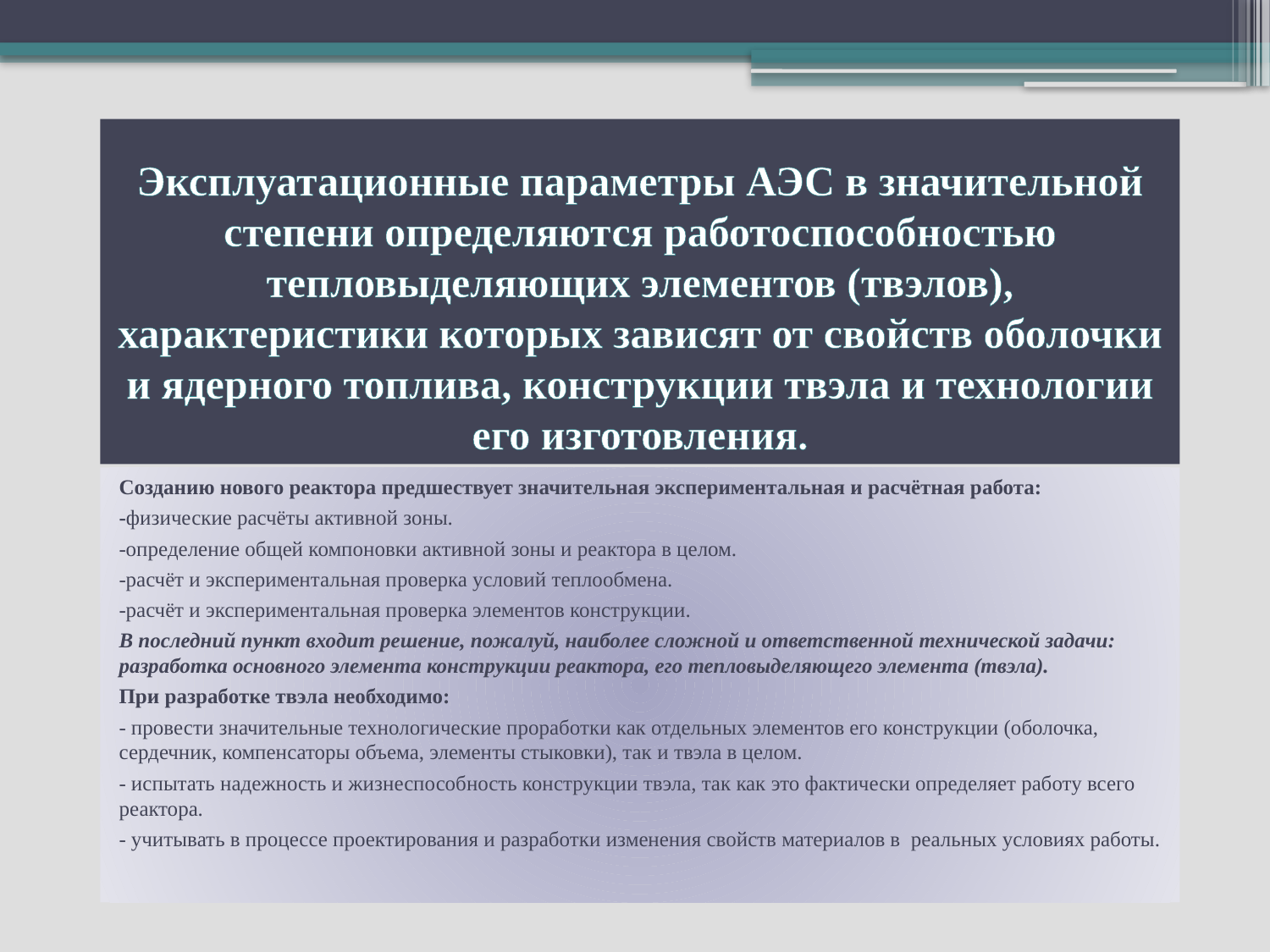

# Эксплуатационные параметры АЭС в значительной степени определяются работоспособностью тепловыделяющих элементов (твэлов), характеристики которых зависят от свойств оболочки и ядерного топлива, конструкции твэла и технологии его изготовления.
Созданию нового реактора предшествует значительная экспериментальная и расчётная работа:
-физические расчёты активной зоны.
-определение общей компоновки активной зоны и реактора в целом.
-расчёт и экспериментальная проверка условий теплообмена.
-расчёт и экспериментальная проверка элементов конструкции.
В последний пункт входит решение, пожалуй, наиболее сложной и ответственной технической задачи: разработка основного элемента конструкции реактора, его тепловыделяющего элемента (твэла).
При разработке твэла необходимо:
- провести значительные технологические проработки как отдельных элементов его конструкции (оболочка, сердечник, компенсаторы объема, элементы стыковки), так и твэла в целом.
- испытать надежность и жизнеспособность конструкции твэла, так как это фактически определяет работу всего реактора.
- учитывать в процессе проектирования и разработки изменения свойств материалов в  реальных условиях работы.